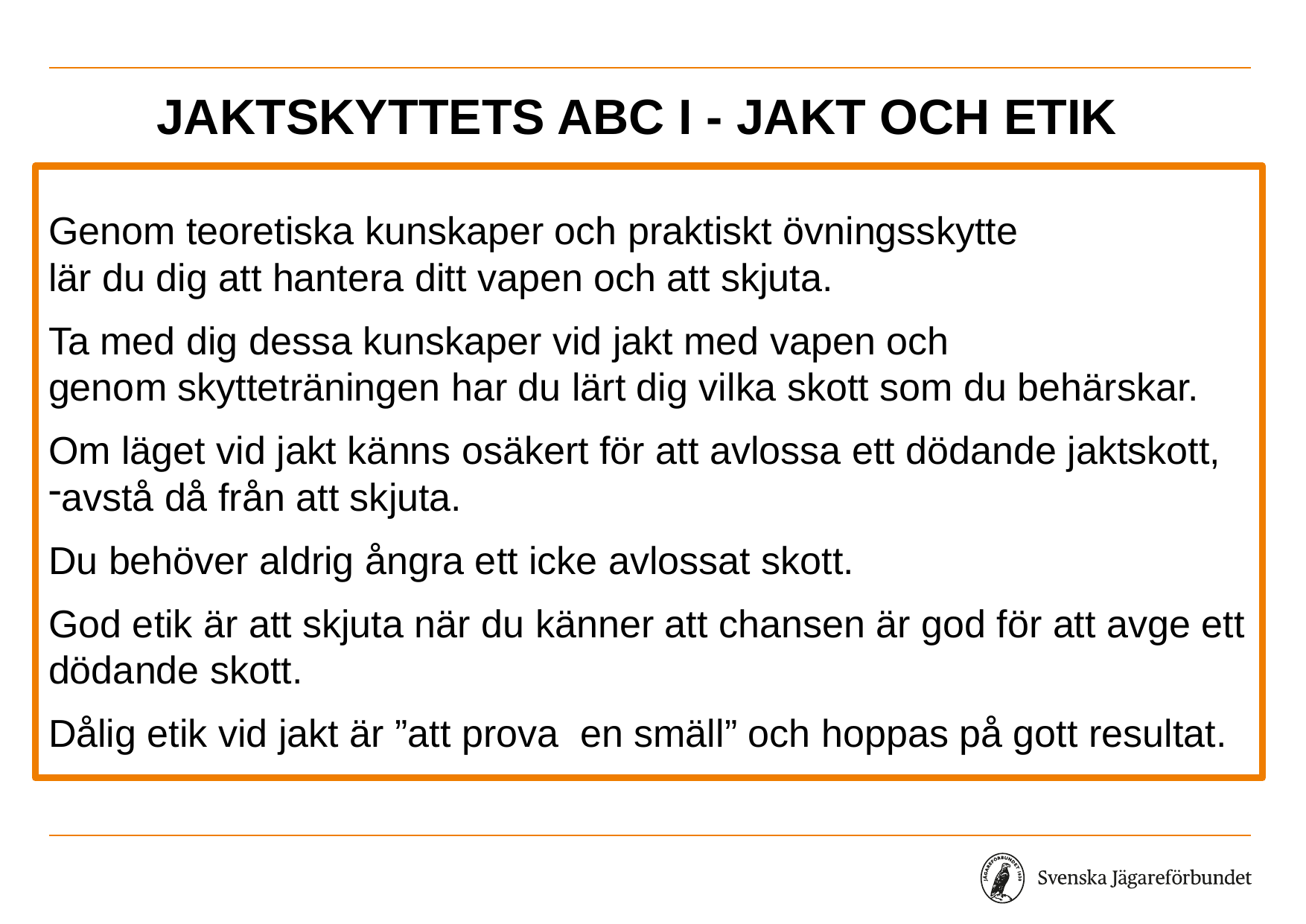

# Jaktskyttets ABC I - JAKT OCH ETIK

Genom teoretiska kunskaper och praktiskt övningsskytte
lär du dig att hantera ditt vapen och att skjuta.

Ta med dig dessa kunskaper vid jakt med vapen och
genom skytteträningen har du lärt dig vilka skott som du behärskar.

Om läget vid jakt känns osäkert för att avlossa ett dödande jaktskott,
avstå då från att skjuta.

Du behöver aldrig ångra ett icke avlossat skott.

God etik är att skjuta när du känner att chansen är god för att avge ett dödande skott.

Dålig etik vid jakt är ”att prova  en smäll” och hoppas på gott resultat.